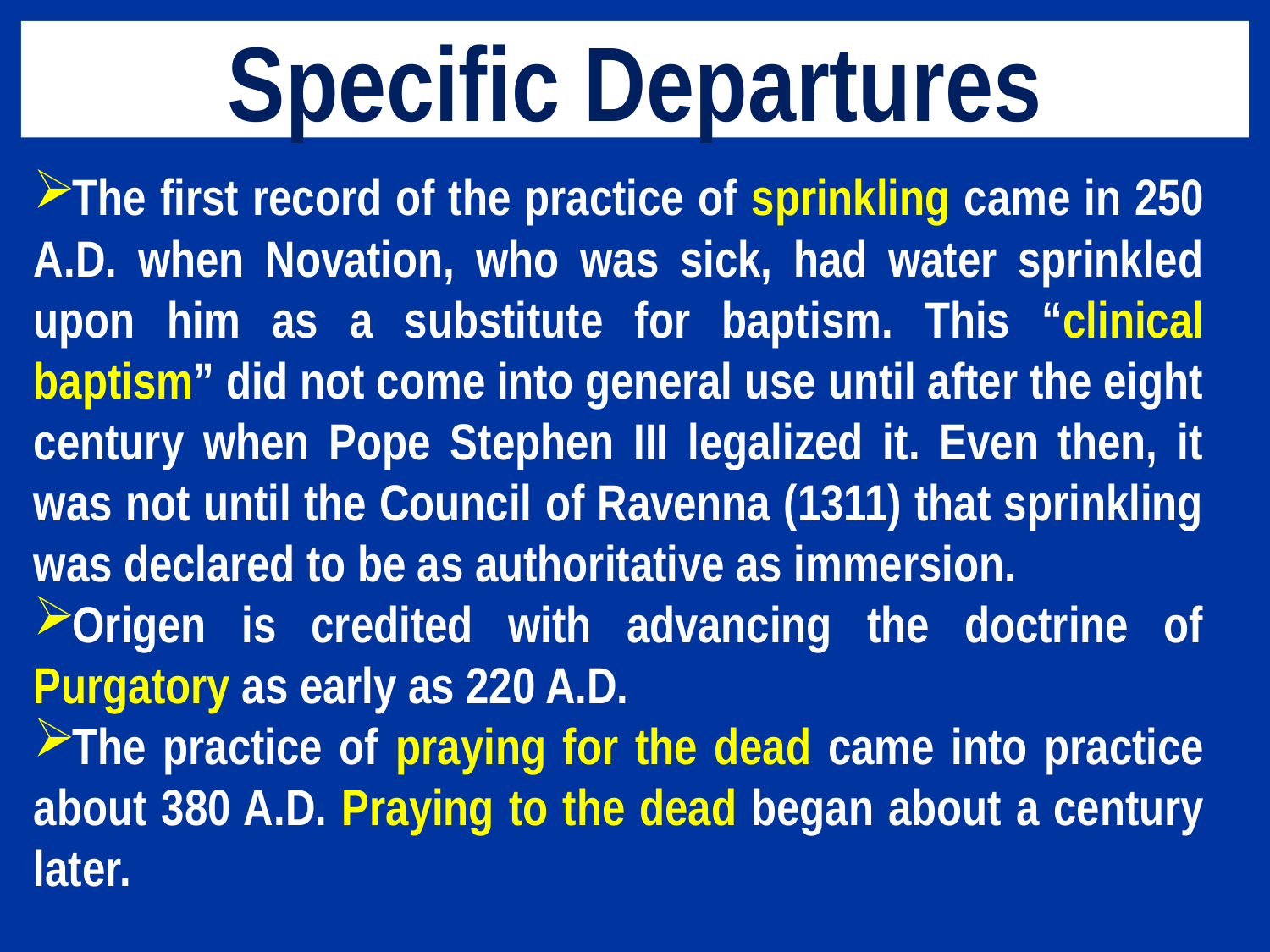

# Specific Departures
The first record of the practice of sprinkling came in 250 A.D. when Novation, who was sick, had water sprinkled upon him as a substitute for baptism. This “clinical baptism” did not come into general use until after the eight century when Pope Stephen III legalized it. Even then, it was not until the Council of Ravenna (1311) that sprinkling was declared to be as authoritative as immersion.
Origen is credited with advancing the doctrine of Purgatory as early as 220 A.D.
The practice of praying for the dead came into practice about 380 A.D. Praying to the dead began about a century later.